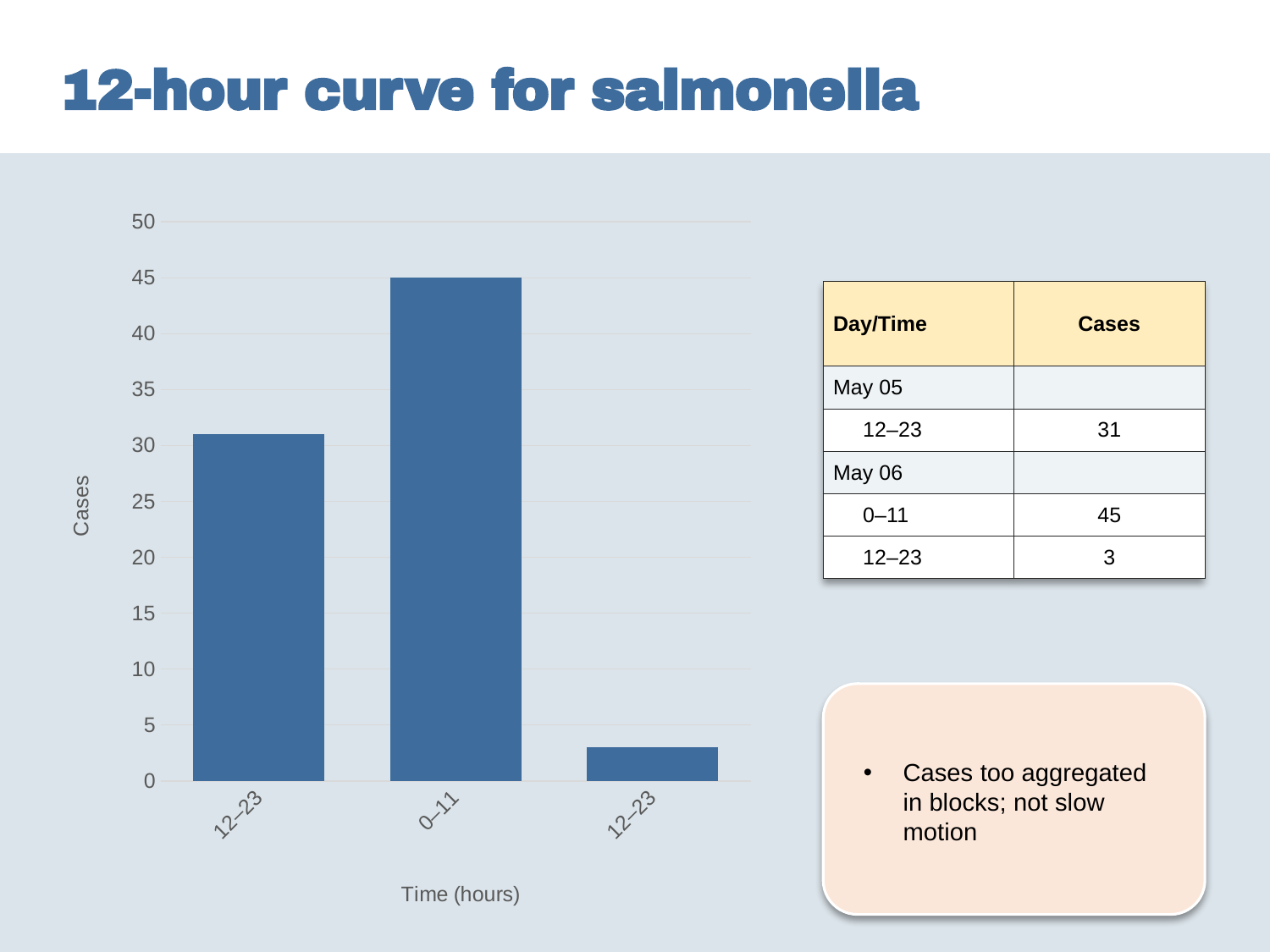

12-hour curve for salmonella

### Chart

| Category | Series 1 |
|---|---|
| 12–23 | 31.0 |
| 0–11 | 45.0 |
| 12–23 | 3.0 |
| Day/Time | Cases |
| --- | --- |
| May 05 |  |
| 12–23 | 31 |
| May 06 |  |
| 0–11 | 45 |
| 12–23 | 3 |

Cases too aggregated in blocks; not slow motion